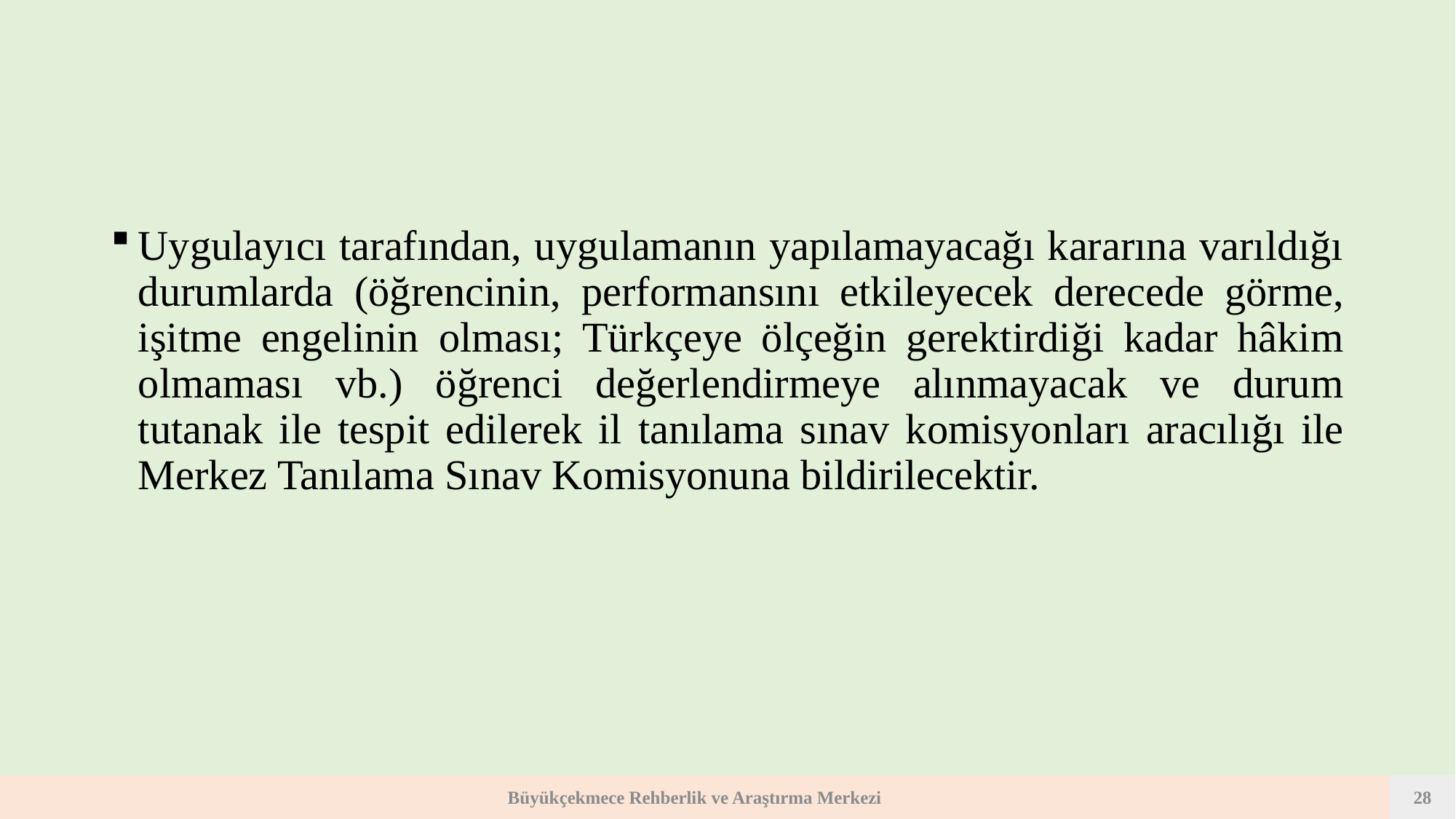

Uygulayıcı tarafından, uygulamanın yapılamayacağı kararına varıldığı durumlarda (öğrencinin, performansını etkileyecek derecede görme, işitme engelinin olması; Türkçeye ölçeğin gerektirdiği kadar hâkim olmaması vb.) öğrenci değerlendirmeye alınmayacak ve durum tutanak ile tespit edilerek il tanılama sınav komisyonları aracılığı ile Merkez Tanılama Sınav Komisyonuna bildirilecektir.

Büyükçekmece Rehberlik ve Araştırma Merkezi
28